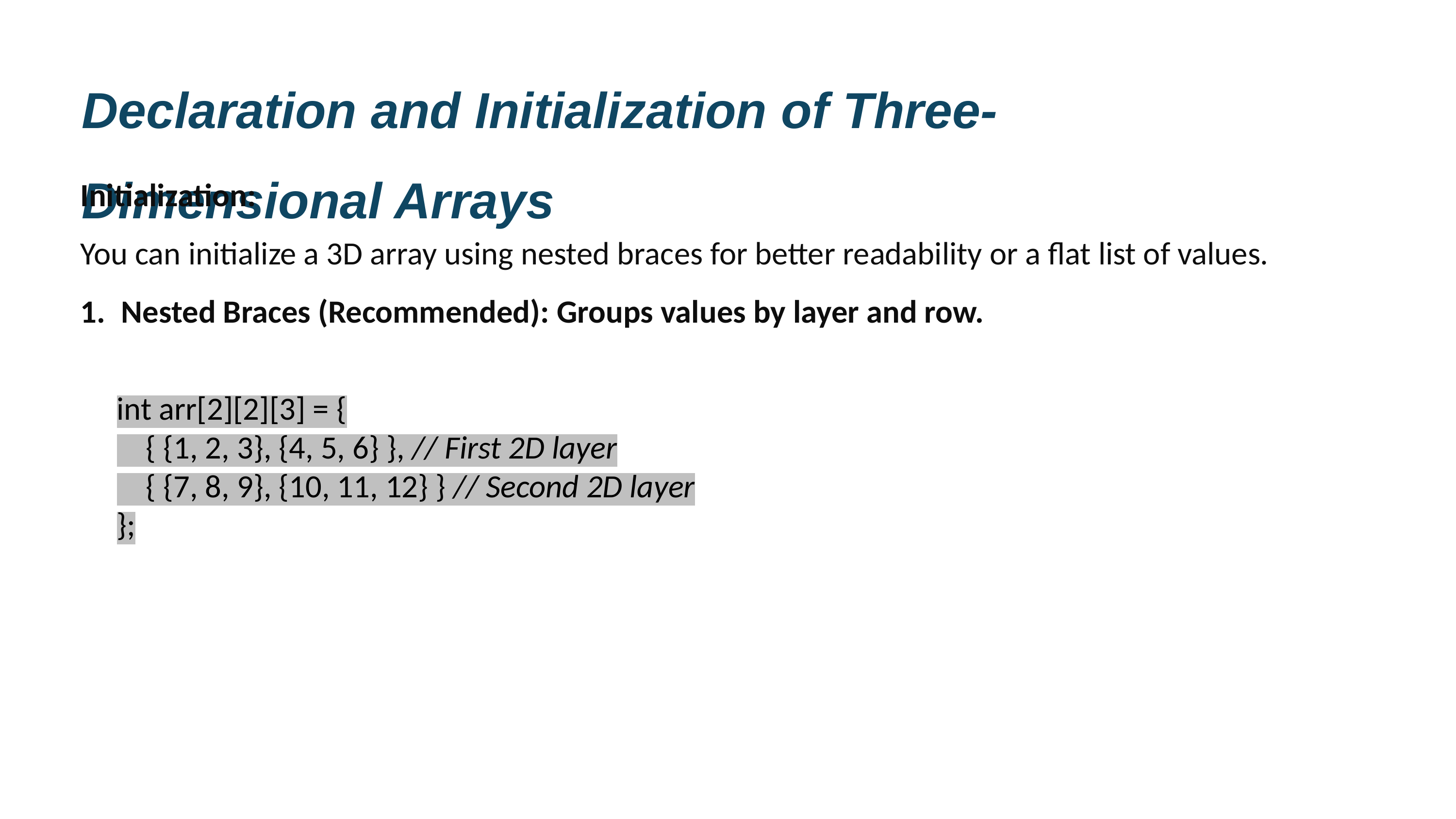

Declaration and Initialization of Three-Dimensional Arrays

Initialization:
You can initialize a 3D array using nested braces for better readability or a flat list of values.
Nested Braces (Recommended): Groups values by layer and row.

int arr[2][2][3] = {
    { {1, 2, 3}, {4, 5, 6} }, // First 2D layer
    { {7, 8, 9}, {10, 11, 12} } // Second 2D layer
};